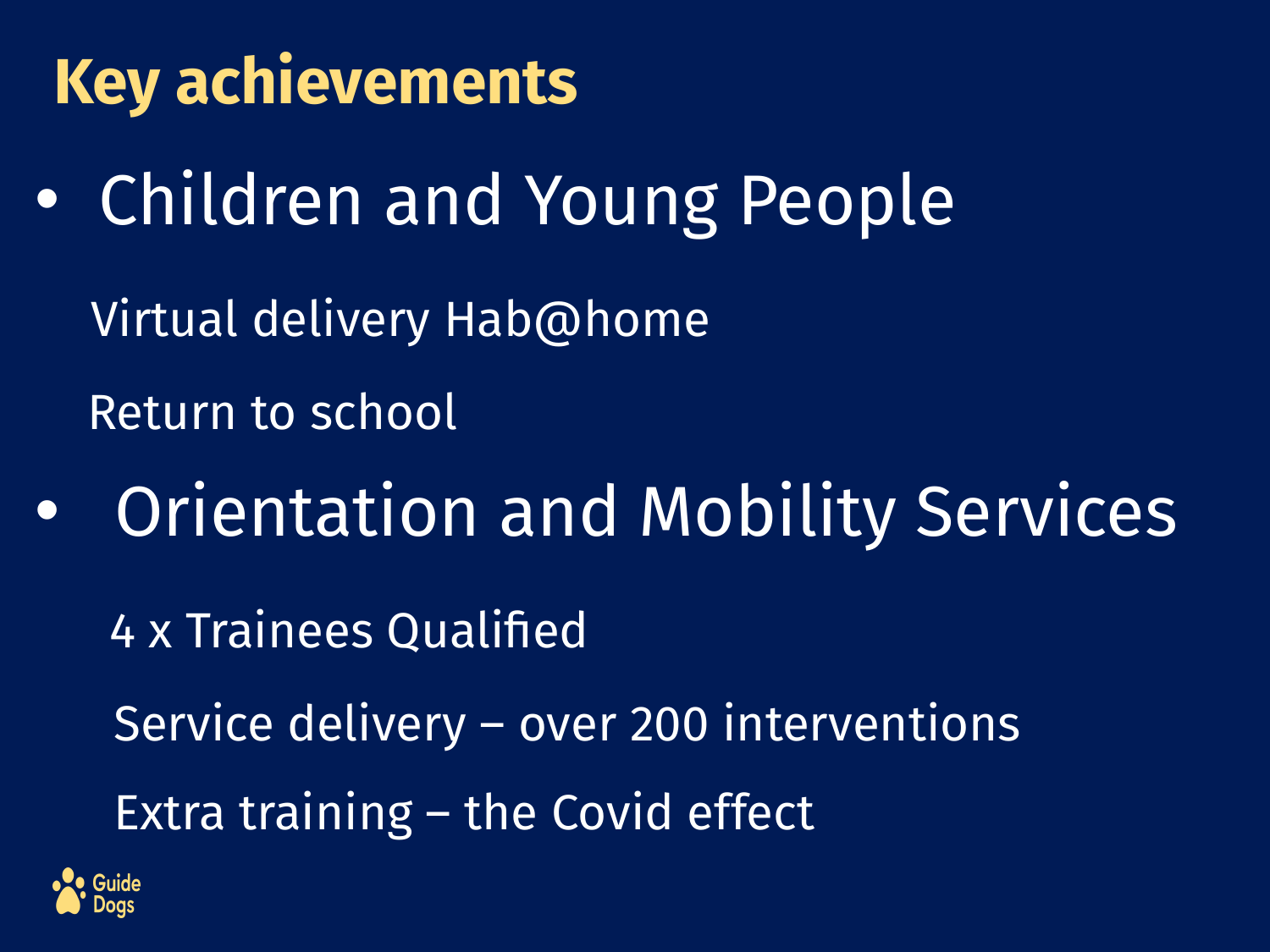

# Key achievements
Children and Young People
   Virtual delivery Hab@home
    Return to school
Orientation and Mobility Services
    4 x Trainees Qualified
      Service delivery – over 200 interventions
      Extra training – the Covid effect